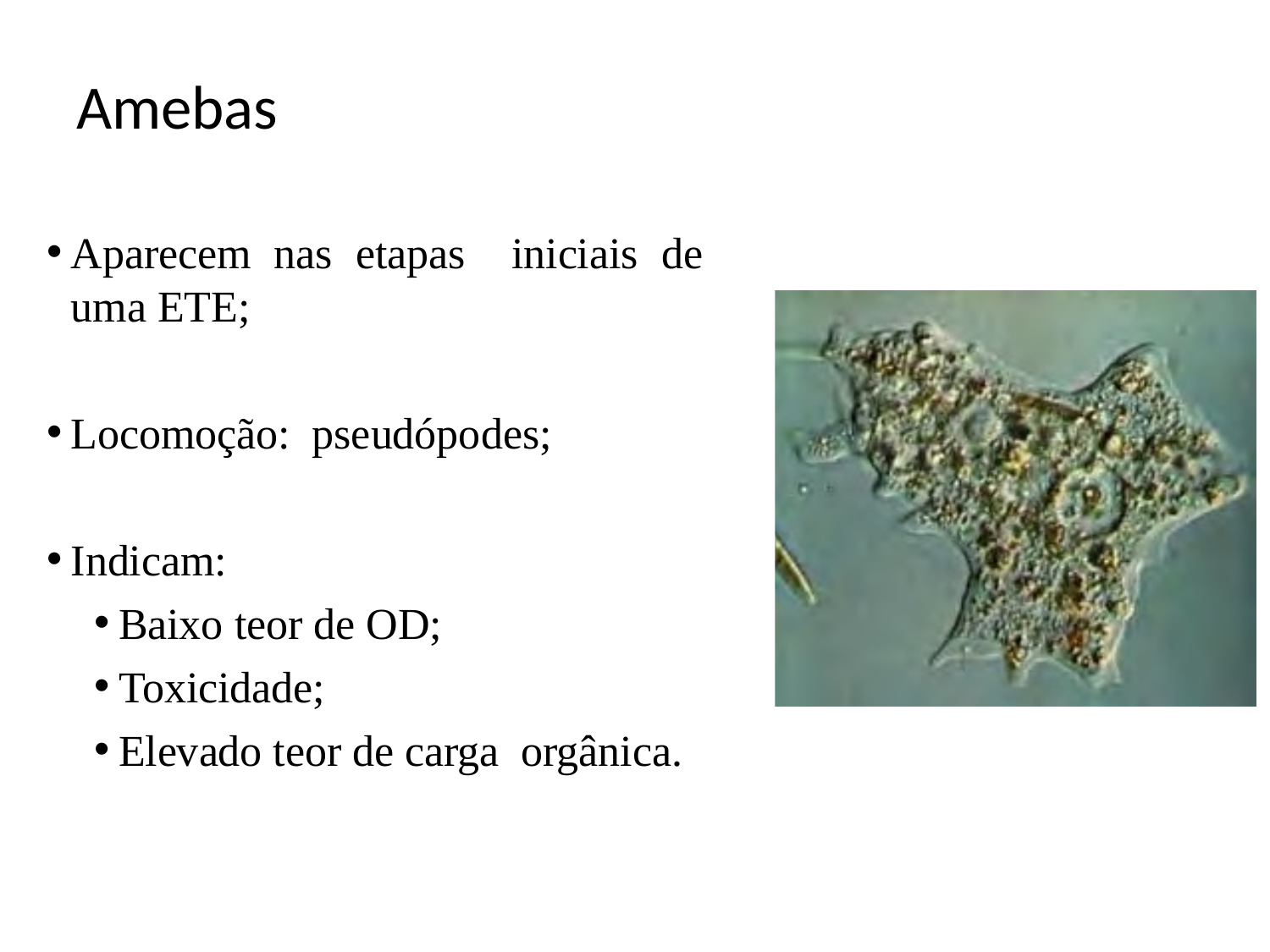

# Amebas
Aparecem nas etapas  iniciais de uma ETE;

Locomoção:  pseudópodes;

Indicam:
Baixo teor de OD;
Toxicidade;
Elevado teor de carga  orgânica.